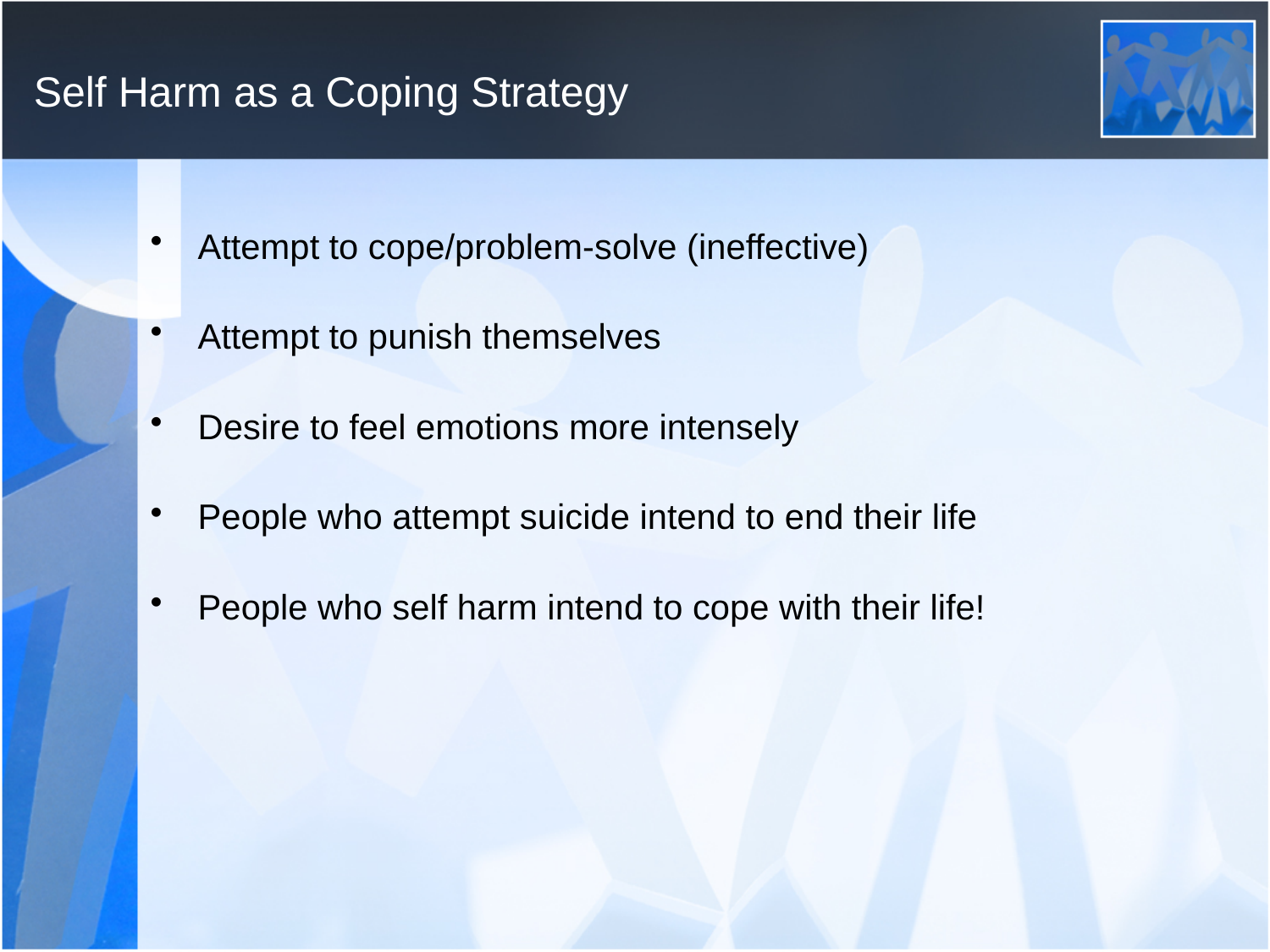

# Self Harm as a Coping Strategy
Attempt to cope/problem-solve (ineffective)

Attempt to punish themselves

Desire to feel emotions more intensely

People who attempt suicide intend to end their life

People who self harm intend to cope with their life!